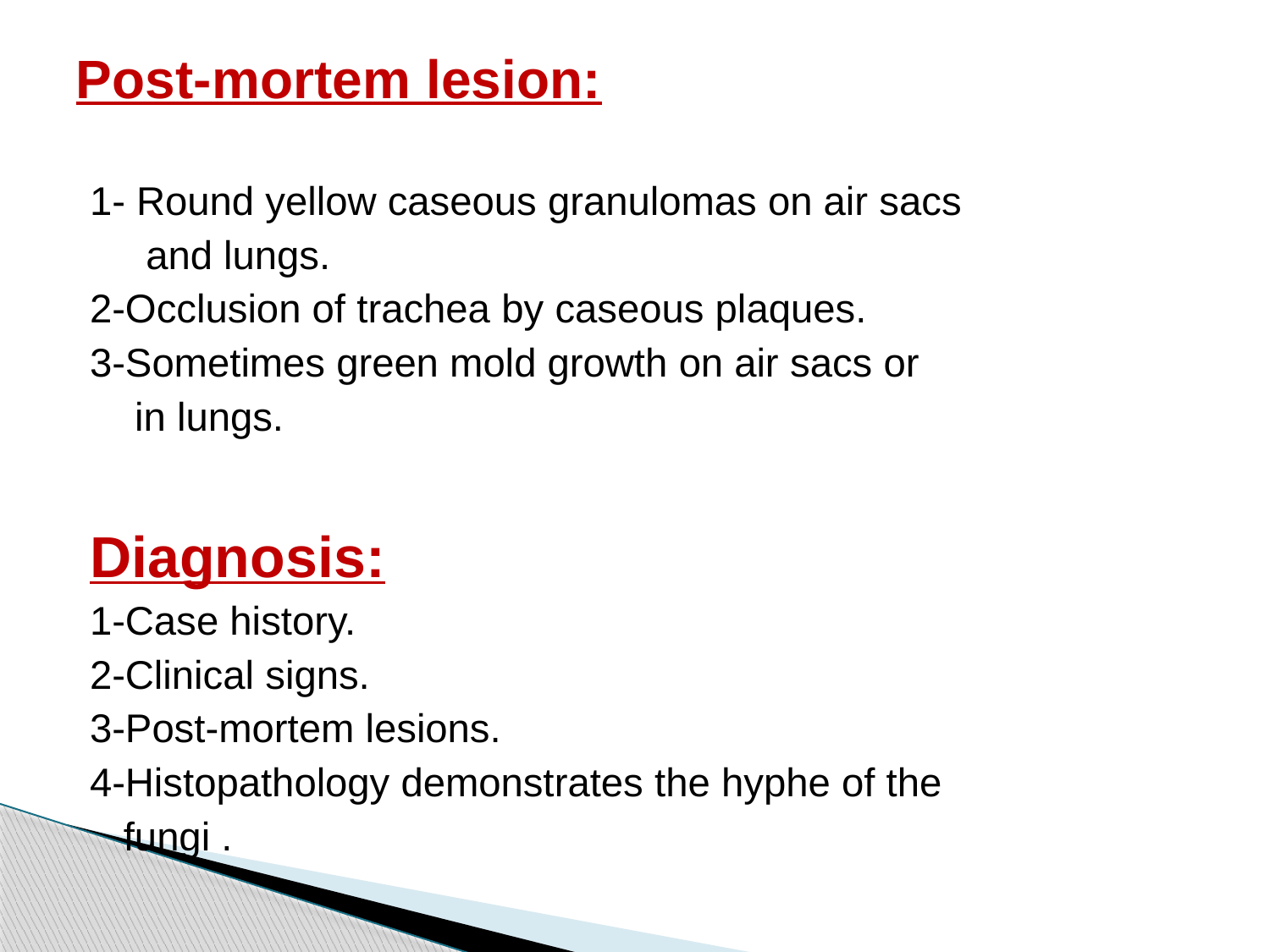

# Post-mortem lesion:
1- Round yellow caseous granulomas on air sacs
     and lungs.
2-Occlusion of trachea by caseous plaques.
3-Sometimes green mold growth on air sacs or
    in lungs.

Diagnosis:
1-Case history.
2-Clinical signs.
3-Post-mortem lesions.
4-Histopathology demonstrates the hyphe of the
   fungi .